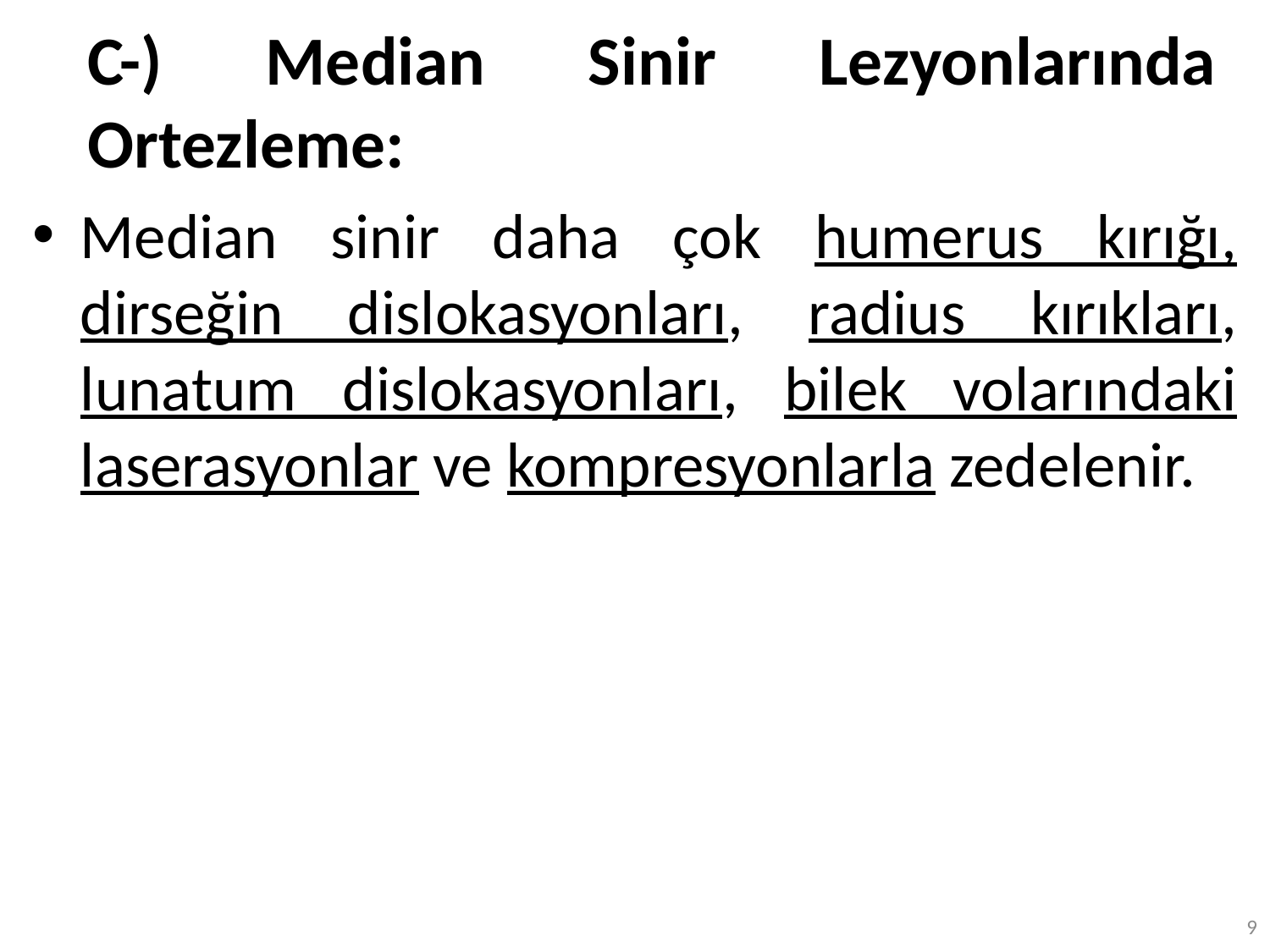

# C-) Median Sinir Lezyonlarında Ortezleme:
Median sinir daha çok humerus kırığı, dirseğin dislokasyonları, radius kırıkları, lunatum dislokasyonları, bilek volarındaki laserasyonlar ve kompresyonlarla zedelenir.
9